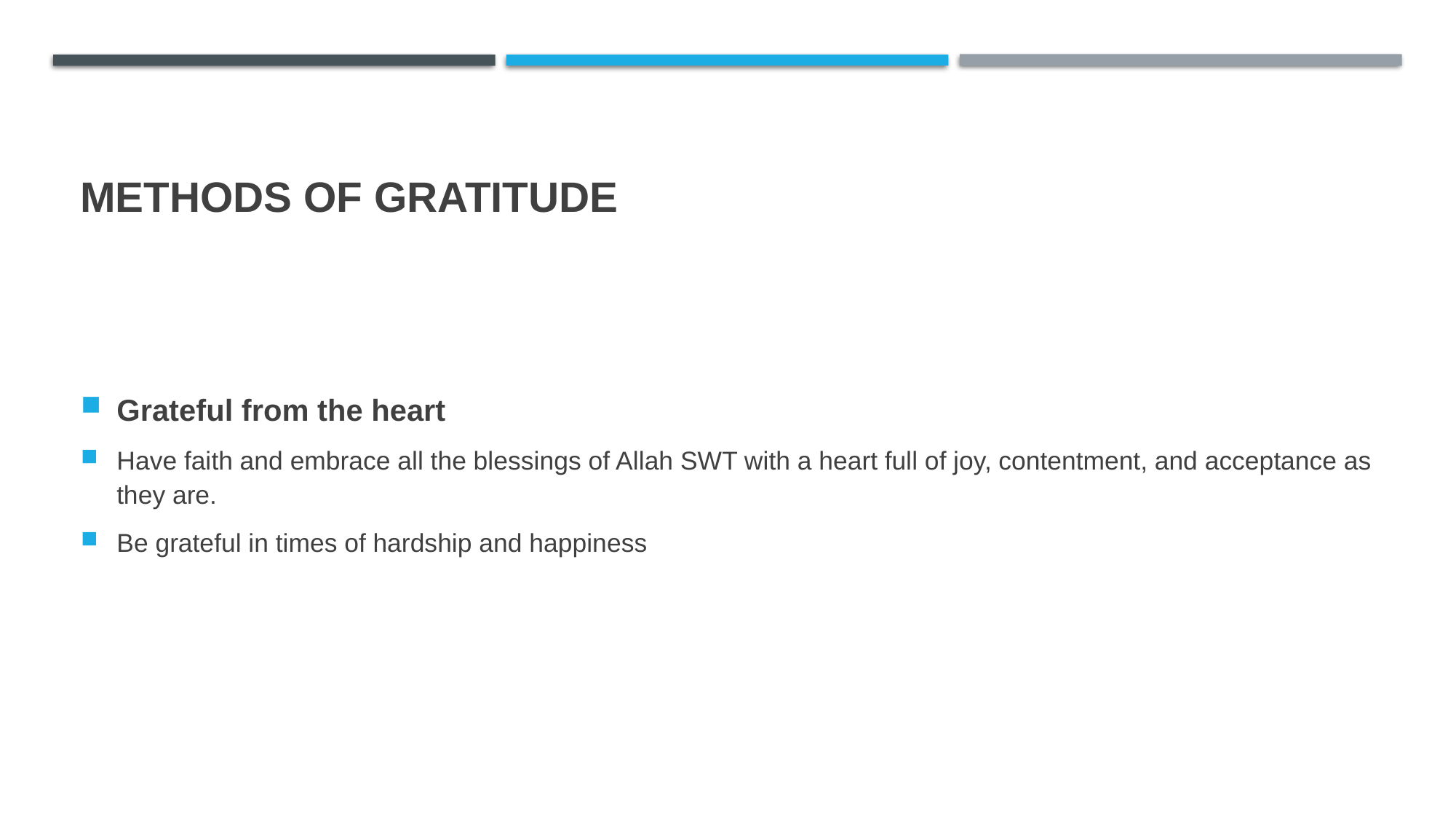

# METHODS OF GRATITUDE
Grateful from the heart
Have faith and embrace all the blessings of Allah SWT with a heart full of joy, contentment, and acceptance as they are.
Be grateful in times of hardship and happiness